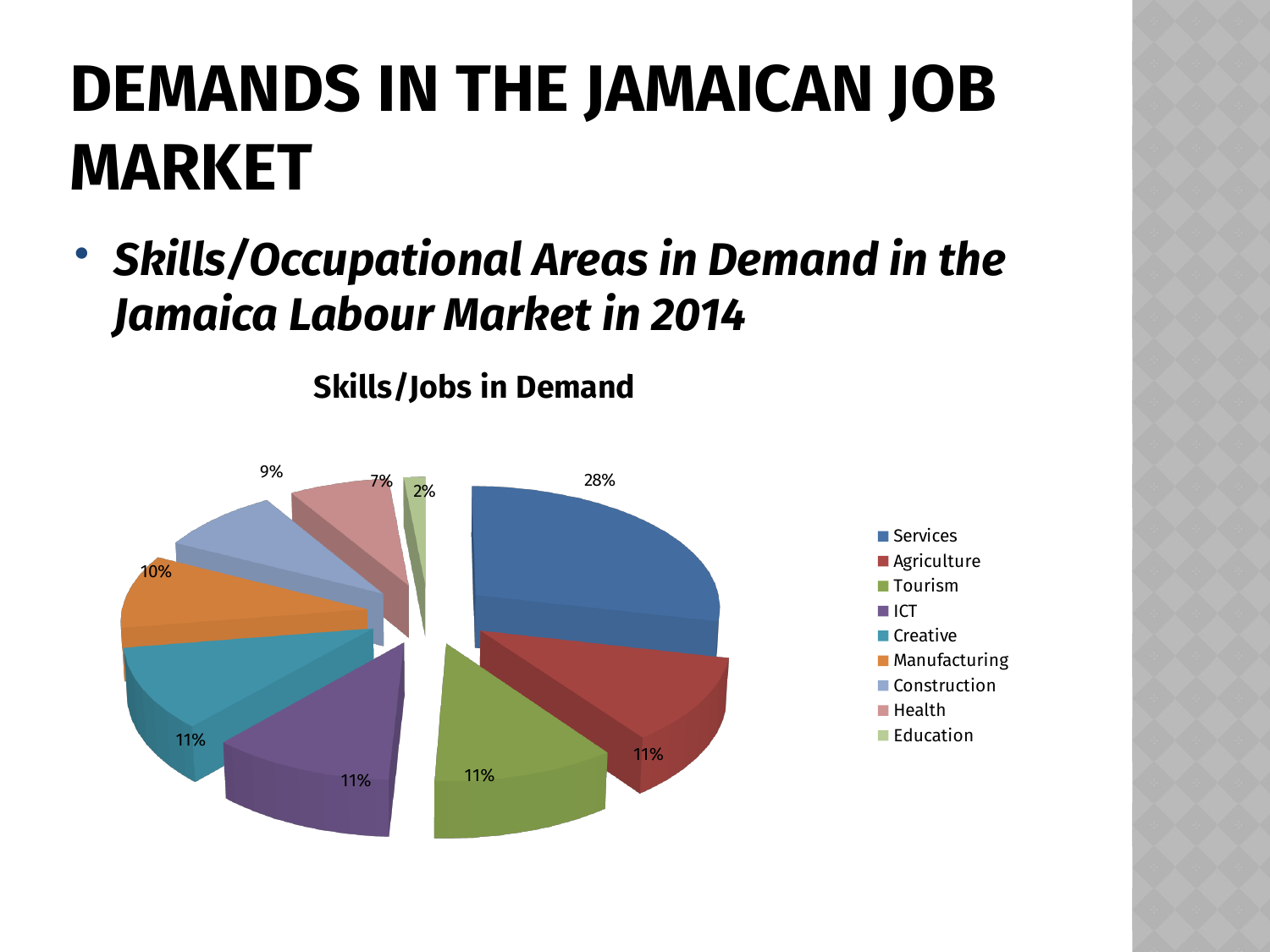

# Demands in the jamaican job market
Skills/Occupational Areas in Demand in the Jamaica Labour Market in 2014

[unsupported chart]